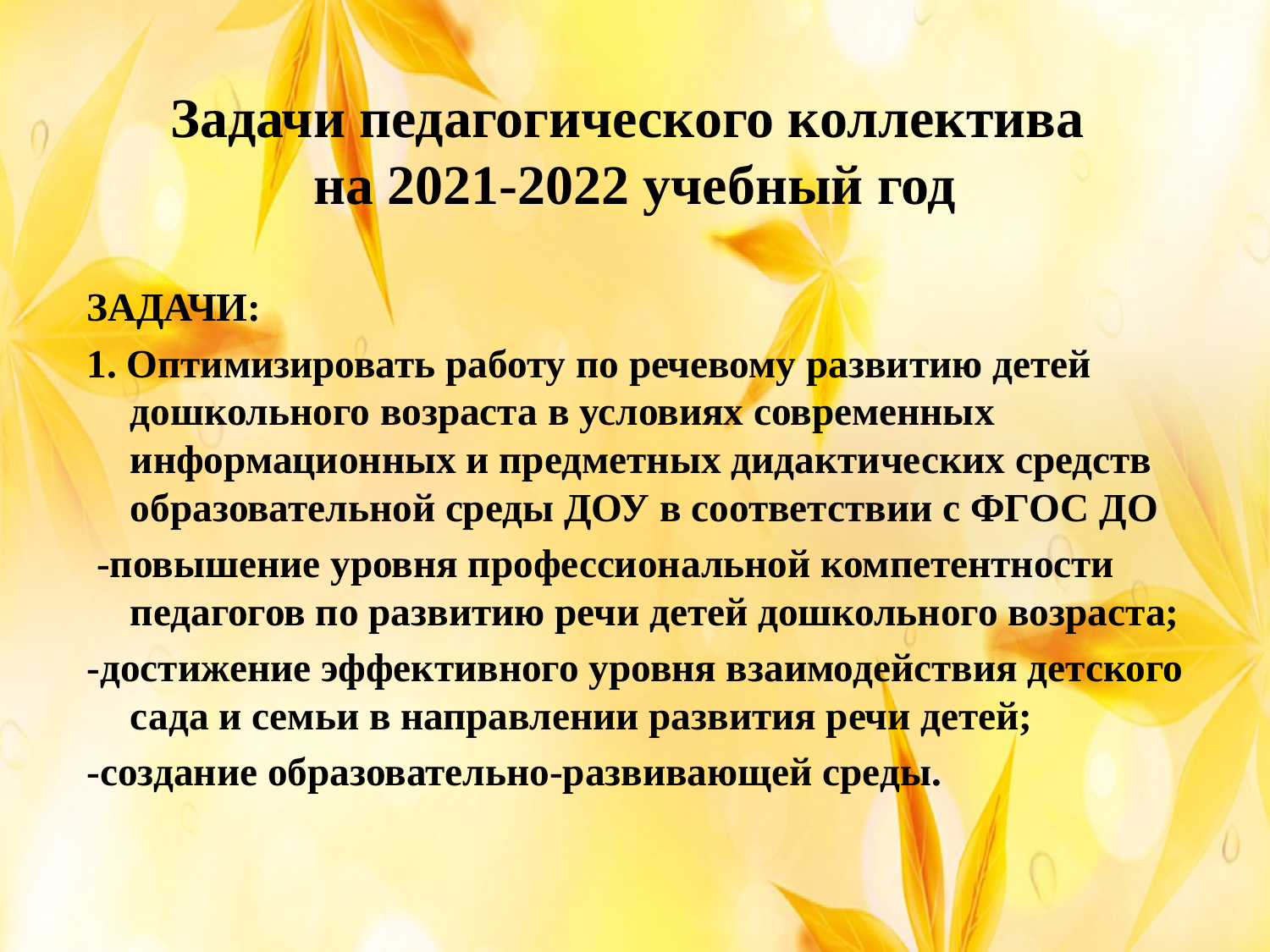

# Задачи педагогического коллектива на 2021-2022 учебный год
ЗАДАЧИ:
1. Оптимизировать работу по речевому развитию детей дошкольного возраста в условиях современных информационных и предметных дидактических средств образовательной среды ДОУ в соответствии с ФГОС ДО
 -повышение уровня профессиональной компетентности педагогов по развитию речи детей дошкольного возраста;
-достижение эффективного уровня взаимодействия детского сада и семьи в направлении развития речи детей;
-создание образовательно-развивающей среды.